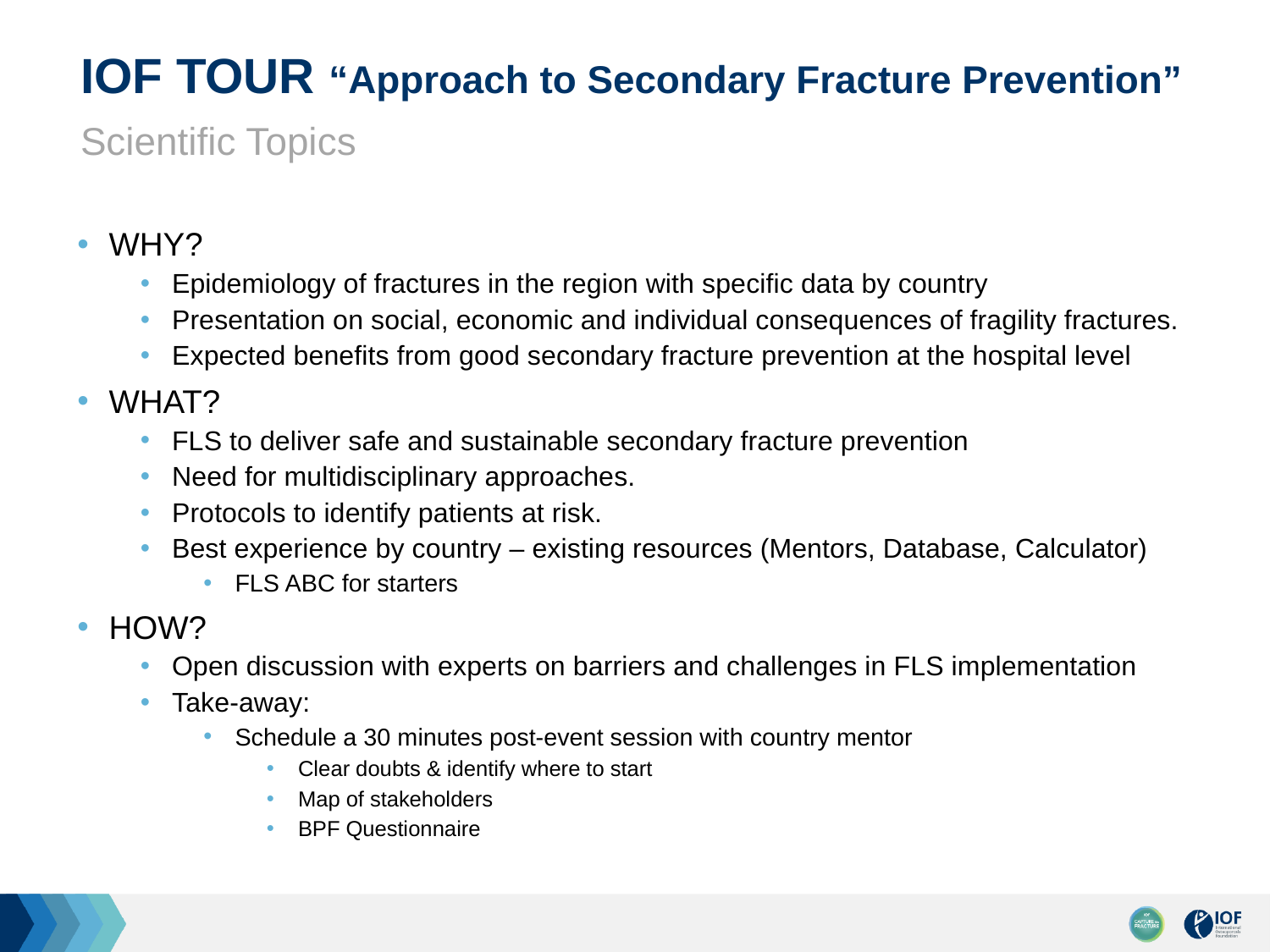

# IOF TOUR “Approach to Secondary Fracture Prevention”
Scientific Topics
WHY?
Epidemiology of fractures in the region with specific data by country
Presentation on social, economic and individual consequences of fragility fractures.
Expected benefits from good secondary fracture prevention at the hospital level
WHAT?
FLS to deliver safe and sustainable secondary fracture prevention
Need for multidisciplinary approaches.
Protocols to identify patients at risk.
Best experience by country – existing resources (Mentors, Database, Calculator)
FLS ABC for starters
HOW?
Open discussion with experts on barriers and challenges in FLS implementation
Take-away:
Schedule a 30 minutes post-event session with country mentor
Clear doubts & identify where to start
Map of stakeholders
BPF Questionnaire